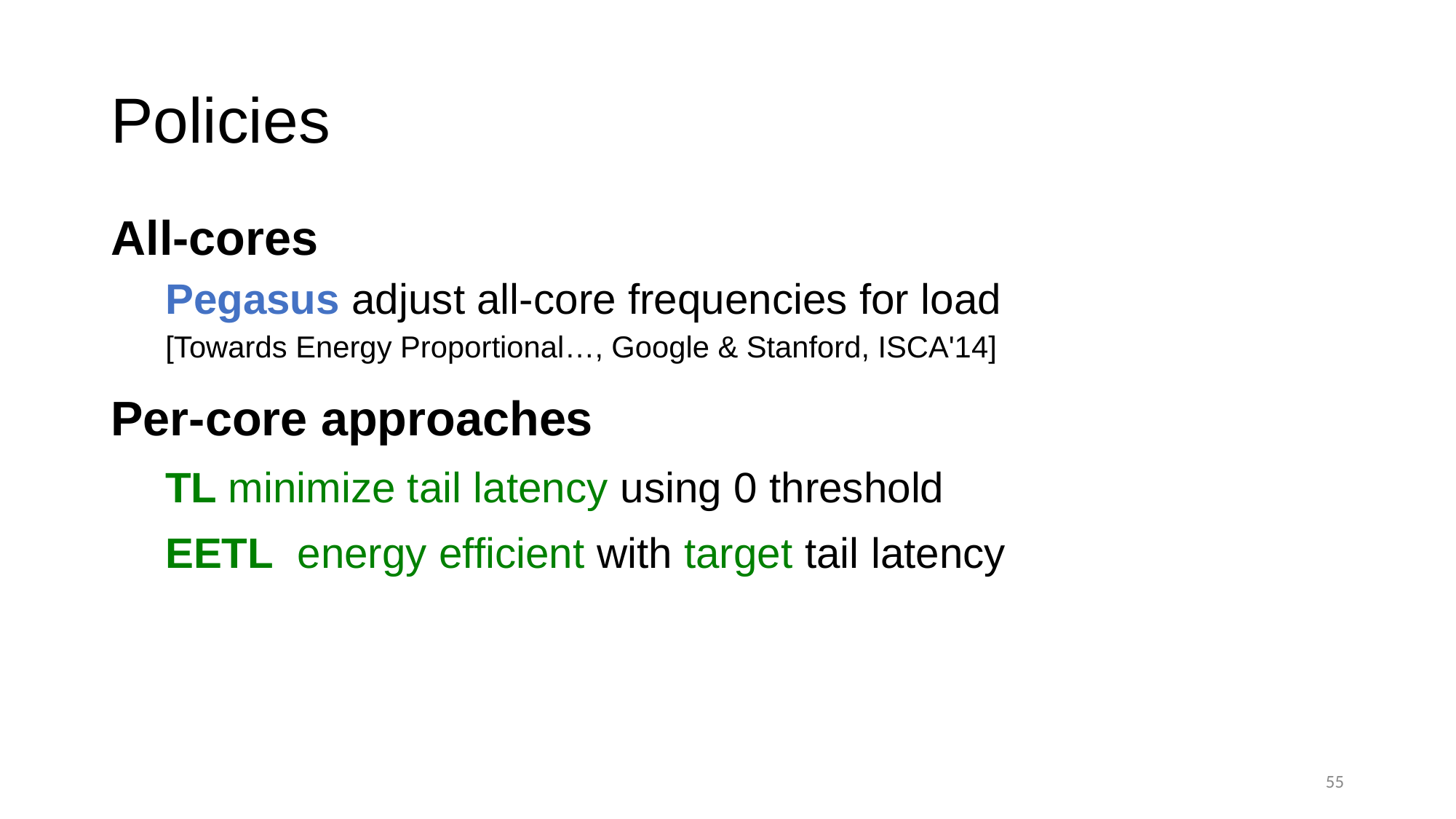

# Policies
All-cores
Pegasus adjust all-core frequencies for load
[Towards Energy Proportional…, Google & Stanford, ISCA'14]
Per-core approaches
TL minimize tail latency using 0 threshold
EETL  energy efficient with target tail latency
55